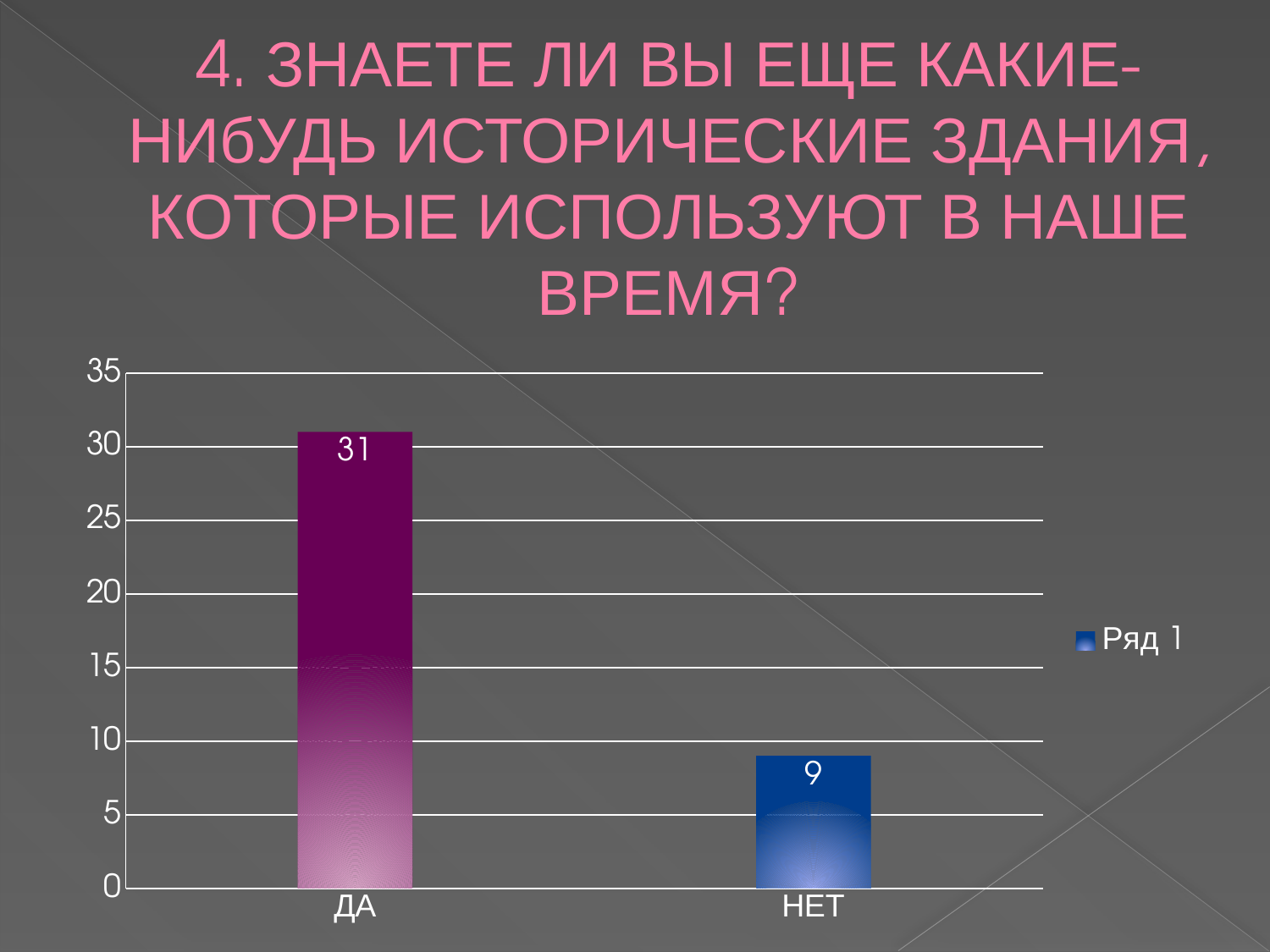

# 4. ЗНАЕТЕ ЛИ ВЫ ЕЩЕ КАКИЕ-НИбУДЬ ИСТОРИЧЕСКИЕ ЗДАНИЯ, КОТОРЫЕ ИСПОЛЬЗУЮТ В НАШЕ ВРЕМЯ?

### Chart

| Category | Ряд 1 |
|---|---|
| ДА | 31.0 |
| НЕТ | 9.0 |